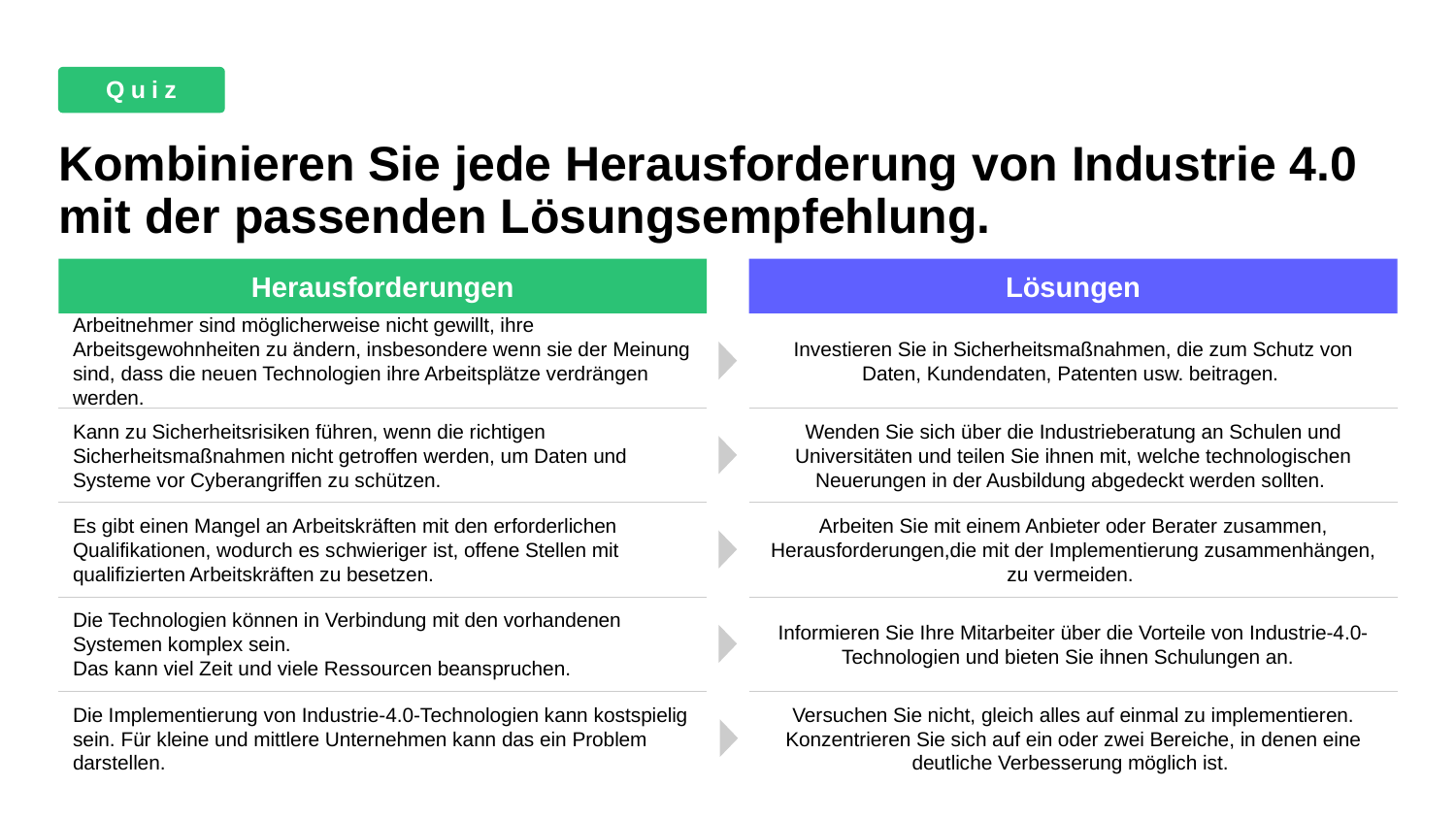

Quiz
Kombinieren Sie jede Herausforderung von Industrie 4.0 mit der passenden Lösungsempfehlung.
Herausforderungen
Lösungen
Arbeitnehmer sind möglicherweise nicht gewillt, ihre Arbeitsgewohnheiten zu ändern, insbesondere wenn sie der Meinung sind, dass die neuen Technologien ihre Arbeitsplätze verdrängen werden.
Investieren Sie in Sicherheitsmaßnahmen, die zum Schutz von Daten, Kundendaten, Patenten usw. beitragen.

Kann zu Sicherheitsrisiken führen, wenn die richtigen Sicherheitsmaßnahmen nicht getroffen werden, um Daten und Systeme vor Cyberangriffen zu schützen.
Wenden Sie sich über die Industrieberatung an Schulen und Universitäten und teilen Sie ihnen mit, welche technologischen Neuerungen in der Ausbildung abgedeckt werden sollten.

Es gibt einen Mangel an Arbeitskräften mit den erforderlichen Qualifikationen, wodurch es schwieriger ist, offene Stellen mit qualifizierten Arbeitskräften zu besetzen.
Arbeiten Sie mit einem Anbieter oder Berater zusammen,
Herausforderungen,die mit der Implementierung zusammenhängen, zu vermeiden.

Die Technologien können in Verbindung mit den vorhandenen Systemen komplex sein.
Das kann viel Zeit und viele Ressourcen beanspruchen.
Informieren Sie Ihre Mitarbeiter über die Vorteile von Industrie-4.0-Technologien und bieten Sie ihnen Schulungen an.

Die Implementierung von Industrie-4.0-Technologien kann kostspielig sein. Für kleine und mittlere Unternehmen kann das ein Problem darstellen.
Versuchen Sie nicht, gleich alles auf einmal zu implementieren.
Konzentrieren Sie sich auf ein oder zwei Bereiche, in denen eine deutliche Verbesserung möglich ist.